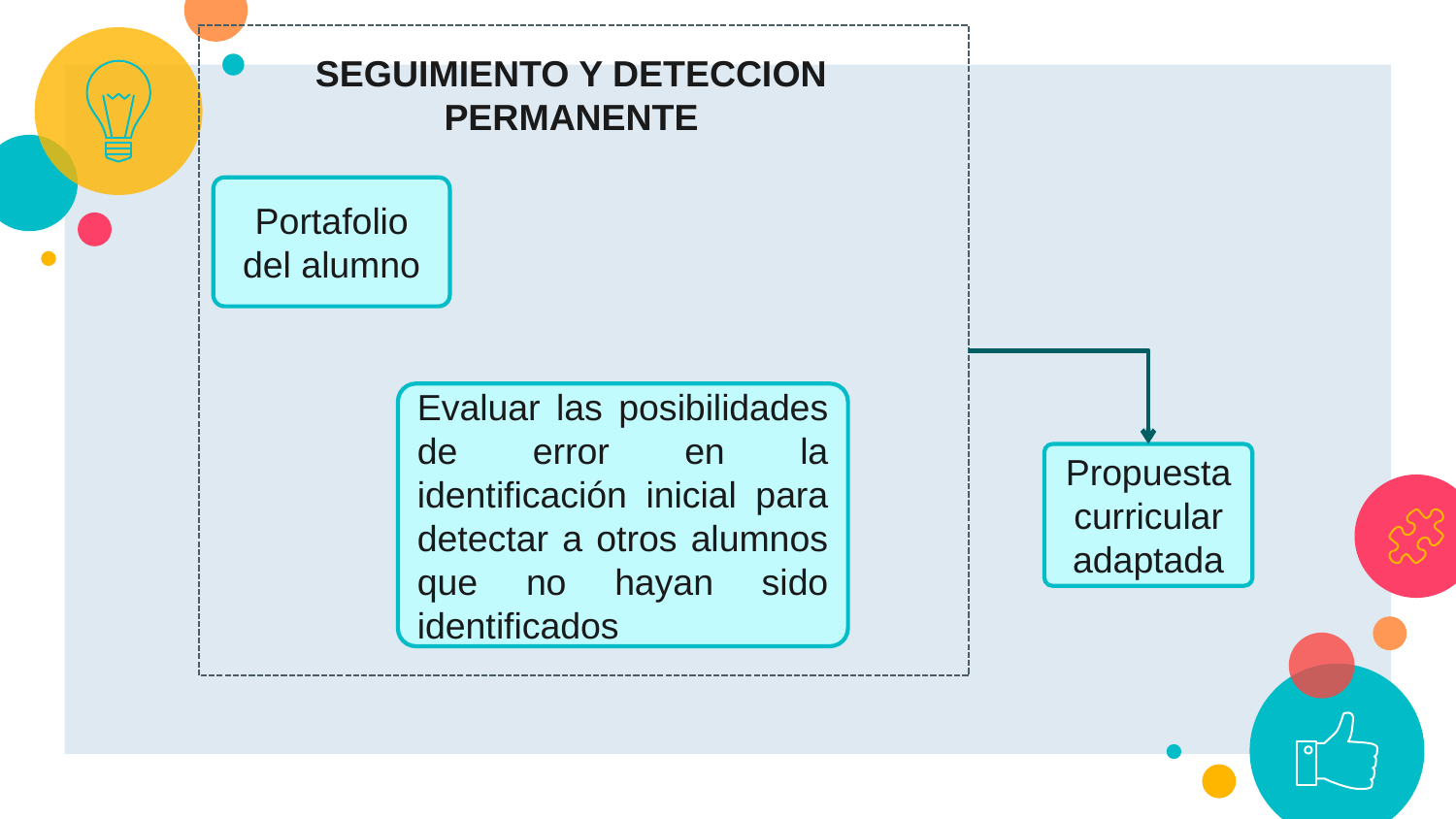

SEGUIMIENTO Y DETECCION PERMANENTE
Portafolio del alumno
Evaluar las posibilidades de error en la identificación inicial para detectar a otros alumnos que no hayan sido identificados
Propuesta curricular adaptada